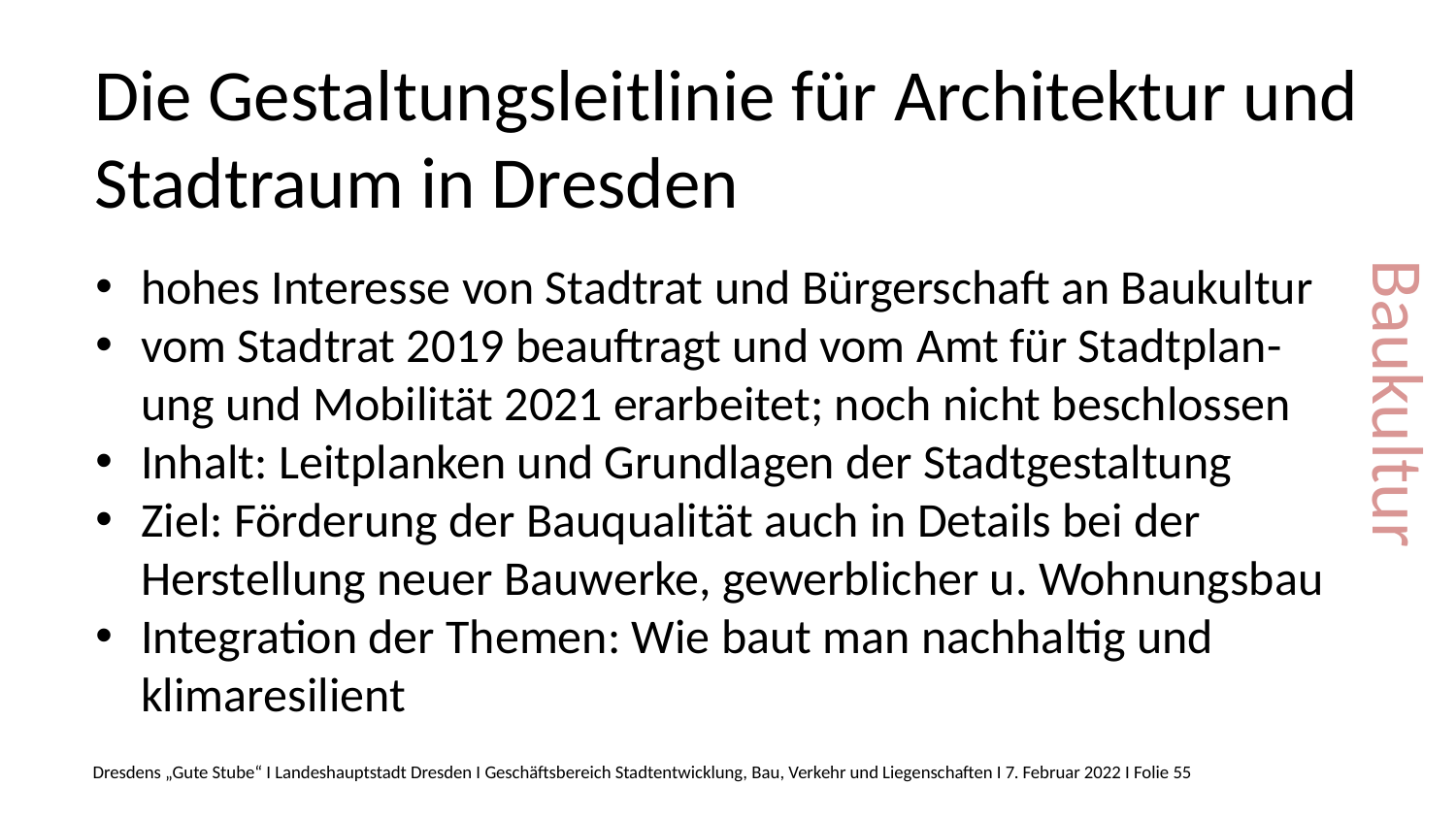

Die Gestaltungsleitlinie für Architektur und Stadtraum in Dresden
Baukultur
hohes Interesse von Stadtrat und Bürgerschaft an Baukultur
vom Stadtrat 2019 beauftragt und vom Amt für Stadtplan-ung und Mobilität 2021 erarbeitet; noch nicht beschlossen
Inhalt: Leitplanken und Grundlagen der Stadtgestaltung
Ziel: Förderung der Bauqualität auch in Details bei der Herstellung neuer Bauwerke, gewerblicher u. Wohnungsbau
Integration der Themen: Wie baut man nachhaltig und klimaresilient

Dresdens „Gute Stube“ I Landeshauptstadt Dresden I Geschäftsbereich Stadtentwicklung, Bau, Verkehr und Liegenschaften I 7. Februar 2022 I Folie 55